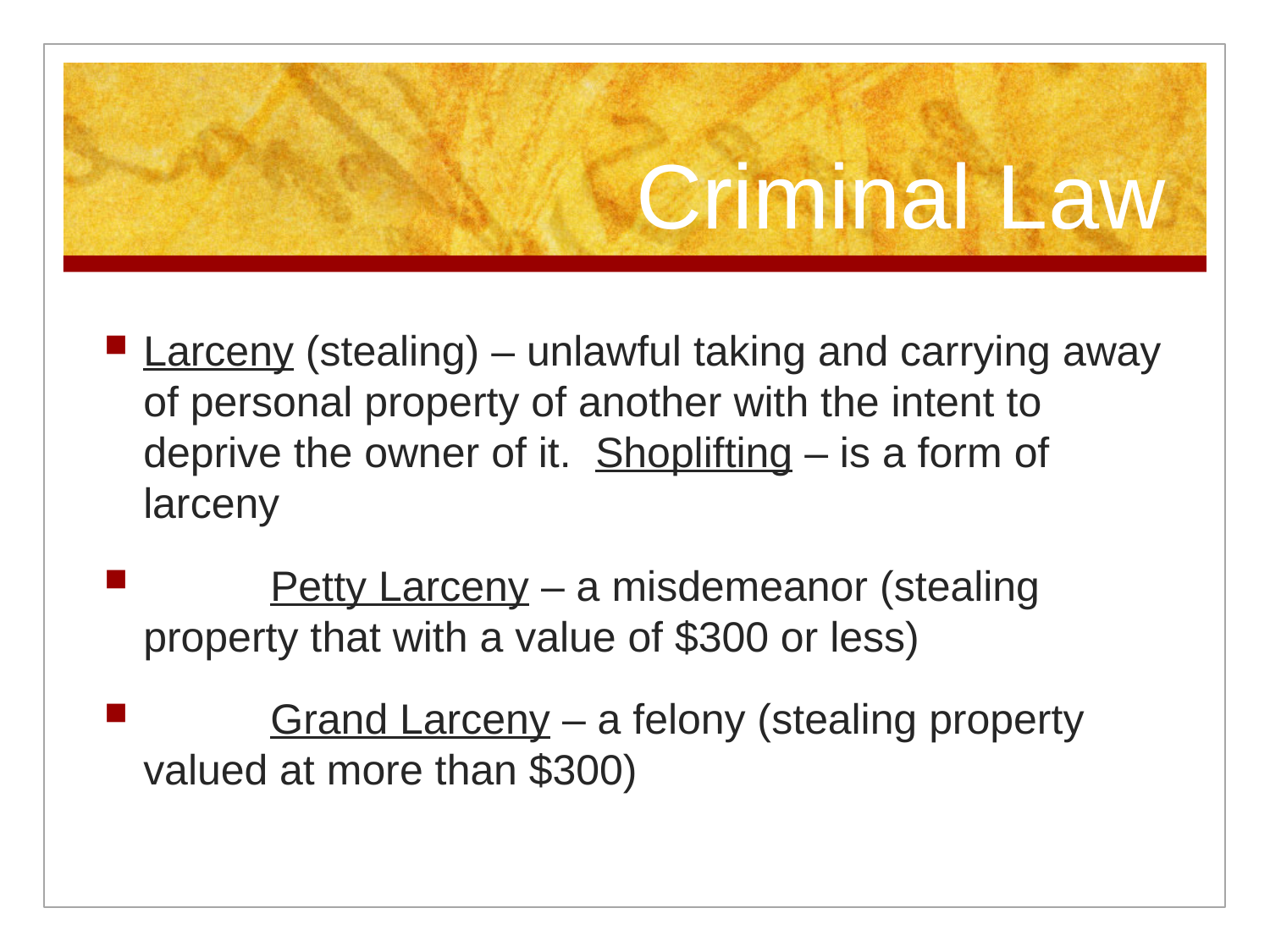

# Criminal Law
Larceny (stealing) – unlawful taking and carrying away of personal property of another with the intent to deprive the owner of it.  Shoplifting – is a form of larceny
	Petty Larceny – a misdemeanor (stealing property that with a value of $300 or less)
	Grand Larceny – a felony (stealing property valued at more than $300)